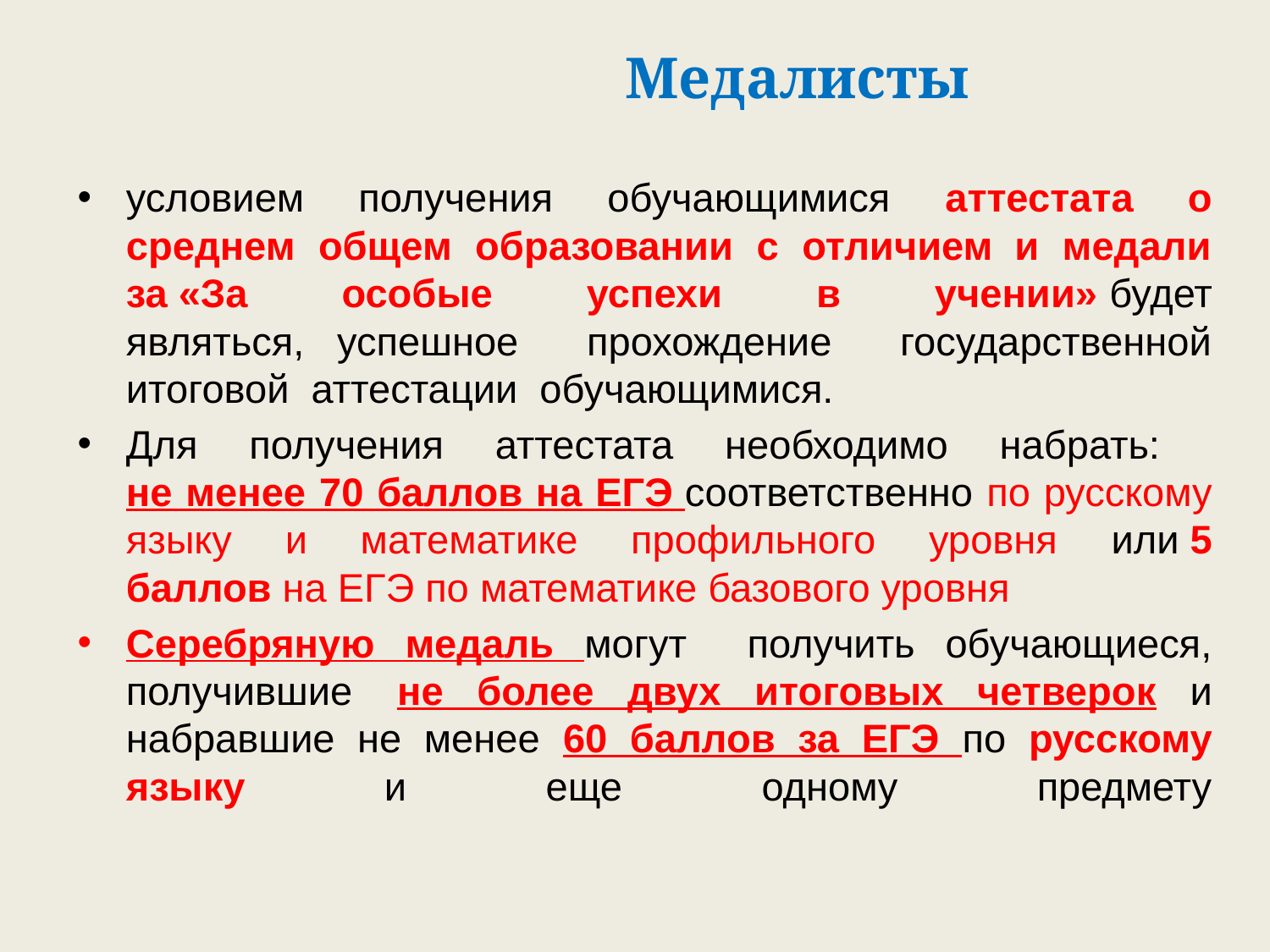

# Медалисты
условием получения обучающимися аттестата о среднем общем образовании с отличием  и медали за «За особые успехи в учении» будет являться,   успешное прохождение государственной итоговой  аттестации  обучающимися.
Для получения аттестата необходимо набрать:
не менее 70 баллов на ЕГЭ соответственно по русскому языку и математике профильного уровня или 5 баллов на ЕГЭ по математике базового уровня
Серебряную медаль могут  получить обучающиеся, получившие  не более двух итоговых четверок и набравшие не менее 60 баллов за ЕГЭ по русскому языку и еще одному предмету